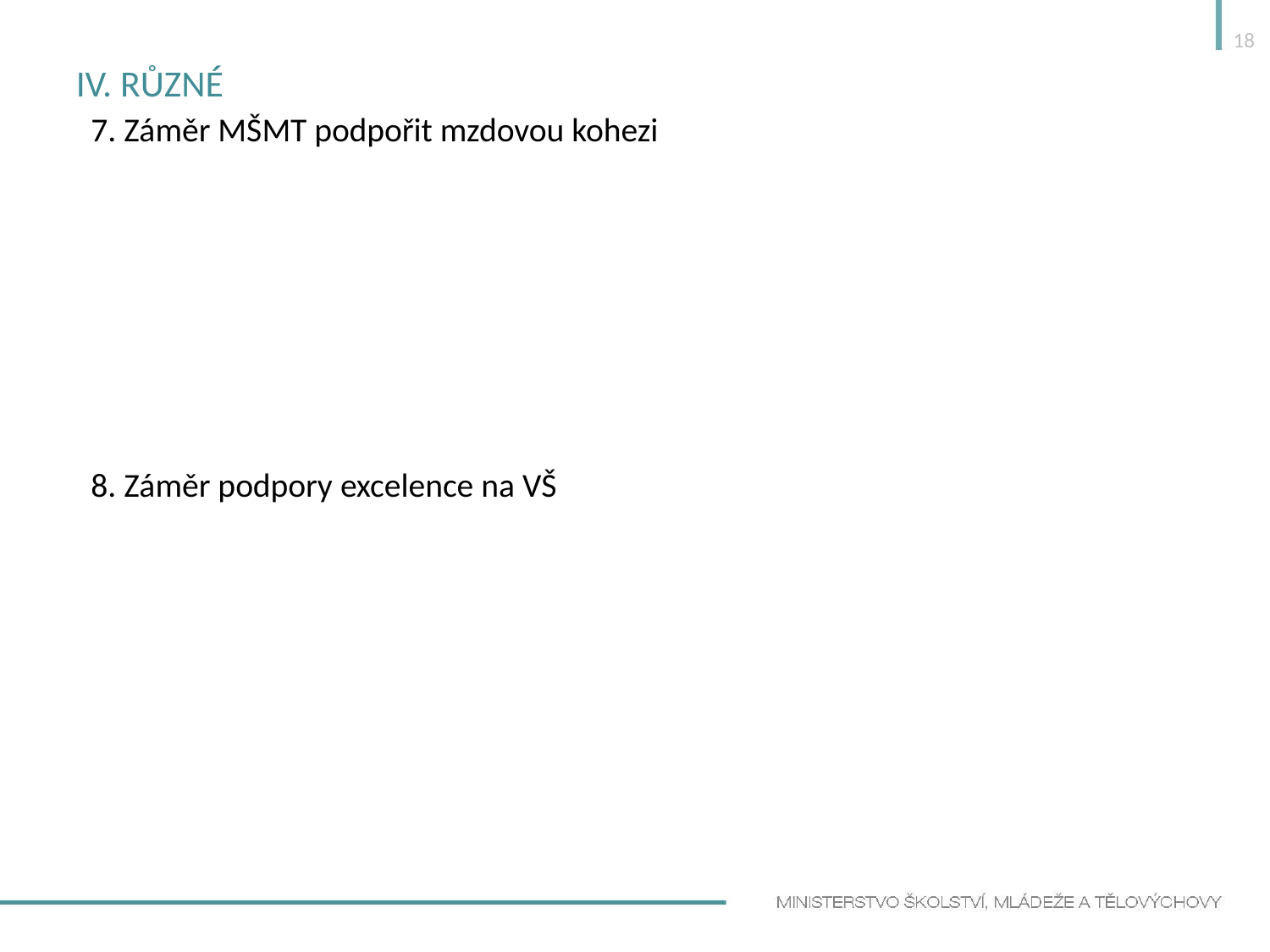

18
# IV. Různé
7. Záměr MŠMT podpořit mzdovou kohezi

8. Záměr podpory excelence na VŠ